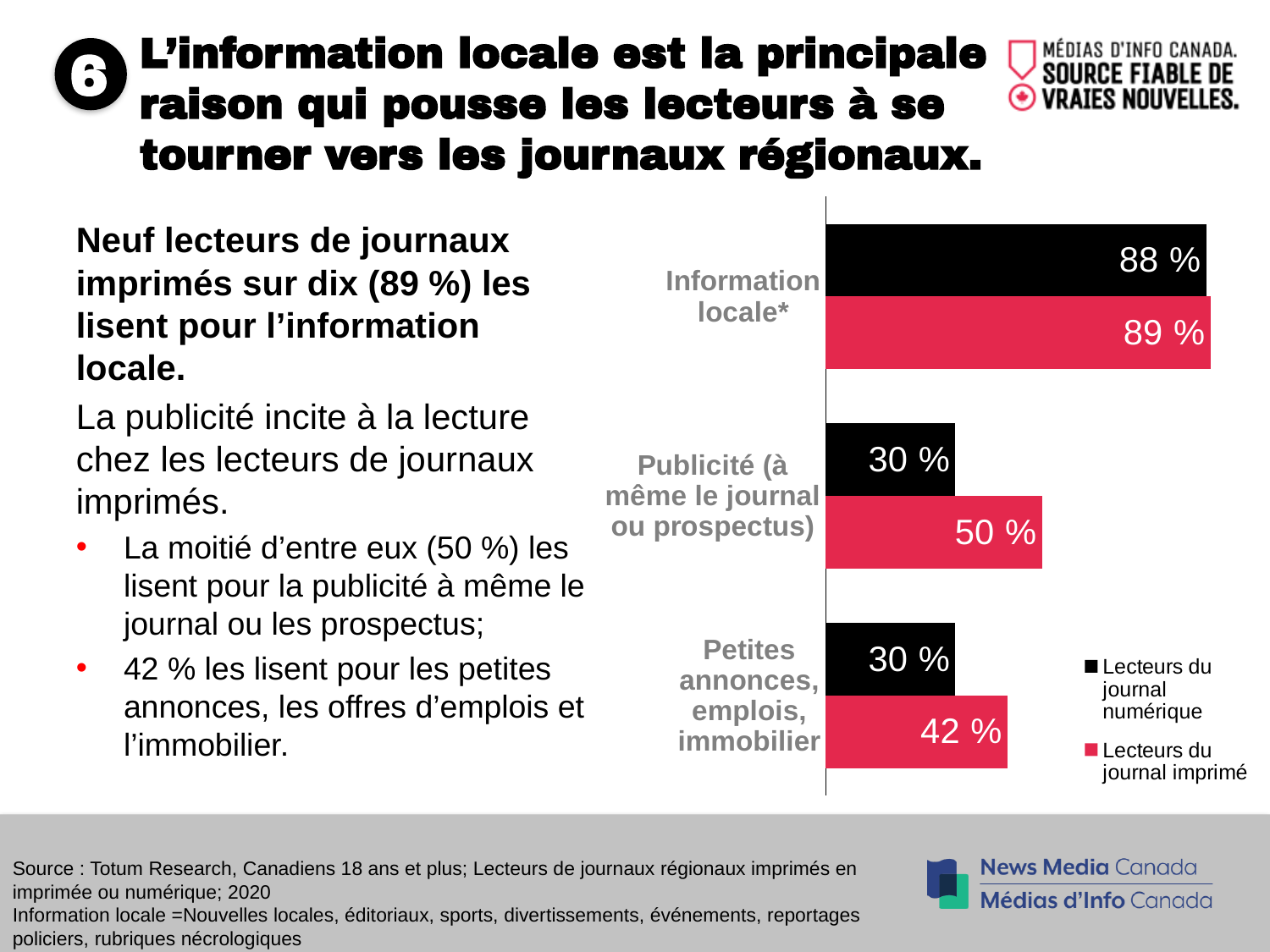

6

# L’information locale est la principale raison qui pousse les lecteurs à se tourner vers les journaux régionaux.

### Chart

| Category | Lecteurs du journal imprimé | Lecteurs du journal numérique |
|---|---|---|
| Petites annonces, emplois, immobilier | 0.42 | 0.3 |
| Publicité (à même le journal ou prospectus) | 0.5 | 0.3 |
| Information locale* | 0.89 | 0.88 |
Neuf lecteurs de journaux imprimés sur dix (89 %) les lisent pour l’information locale.
La publicité incite à la lecture chez les lecteurs de journaux imprimés.
La moitié d’entre eux (50 %) les lisent pour la publicité à même le journal ou les prospectus;
42 % les lisent pour les petites annonces, les offres d’emplois et l’immobilier.
Source : Totum Research, Canadiens 18 ans et plus; Lecteurs de journaux régionaux imprimés en imprimée ou numérique; 2020
Information locale =Nouvelles locales, éditoriaux, sports, divertissements, événements, reportages policiers, rubriques nécrologiques